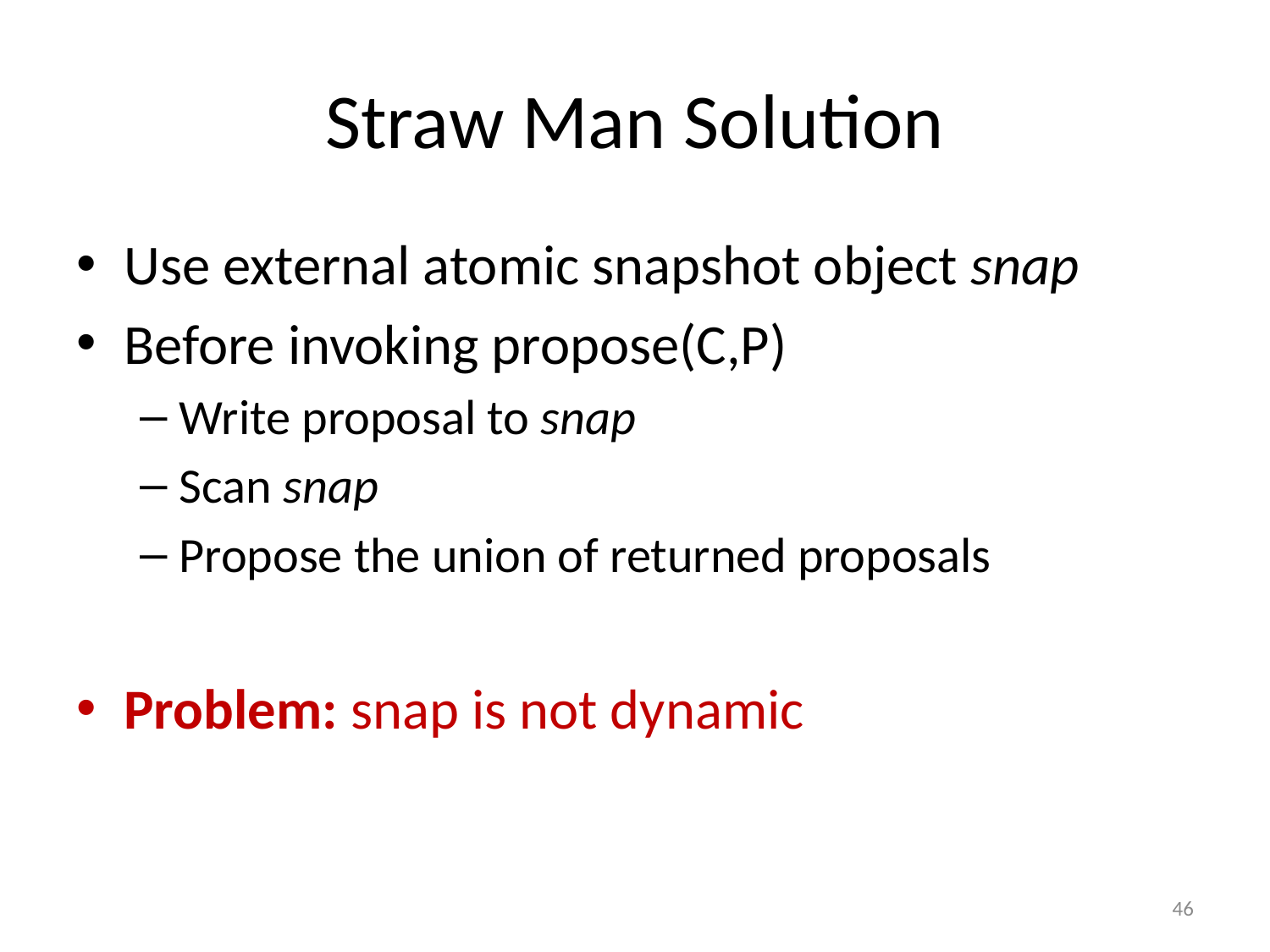

# Straw Man Solution
Use external atomic snapshot object snap
Before invoking propose(C,P)
Write proposal to snap
Scan snap
Propose the union of returned proposals

Problem: snap is not dynamic
46